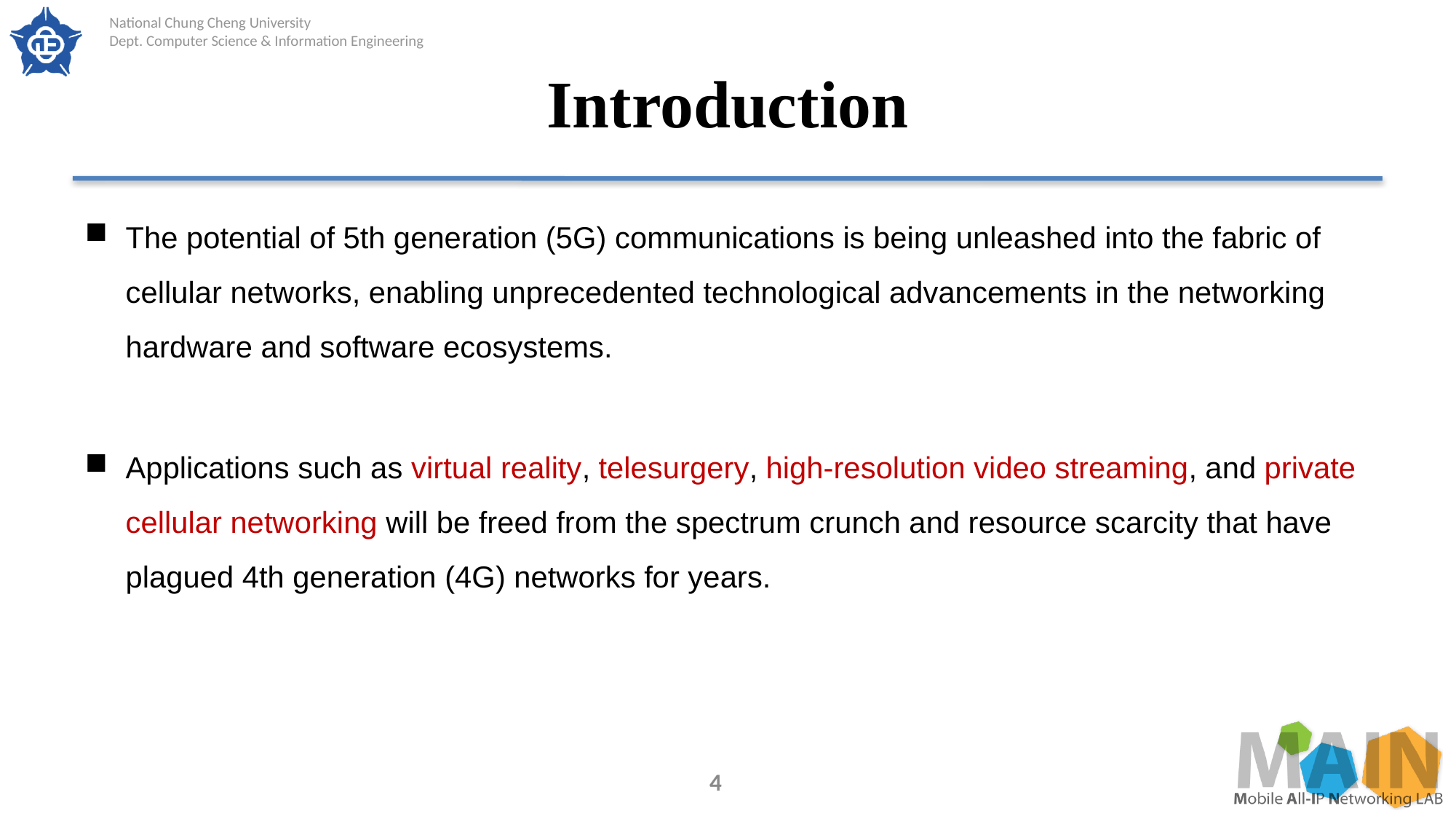

# Introduction
The potential of 5th generation (5G) communications is being unleashed into the fabric of cellular networks, enabling unprecedented technological advancements in the networking hardware and software ecosystems.

Applications such as virtual reality, telesurgery, high-resolution video streaming, and private cellular networking will be freed from the spectrum crunch and resource scarcity that have plagued 4th generation (4G) networks for years.

4